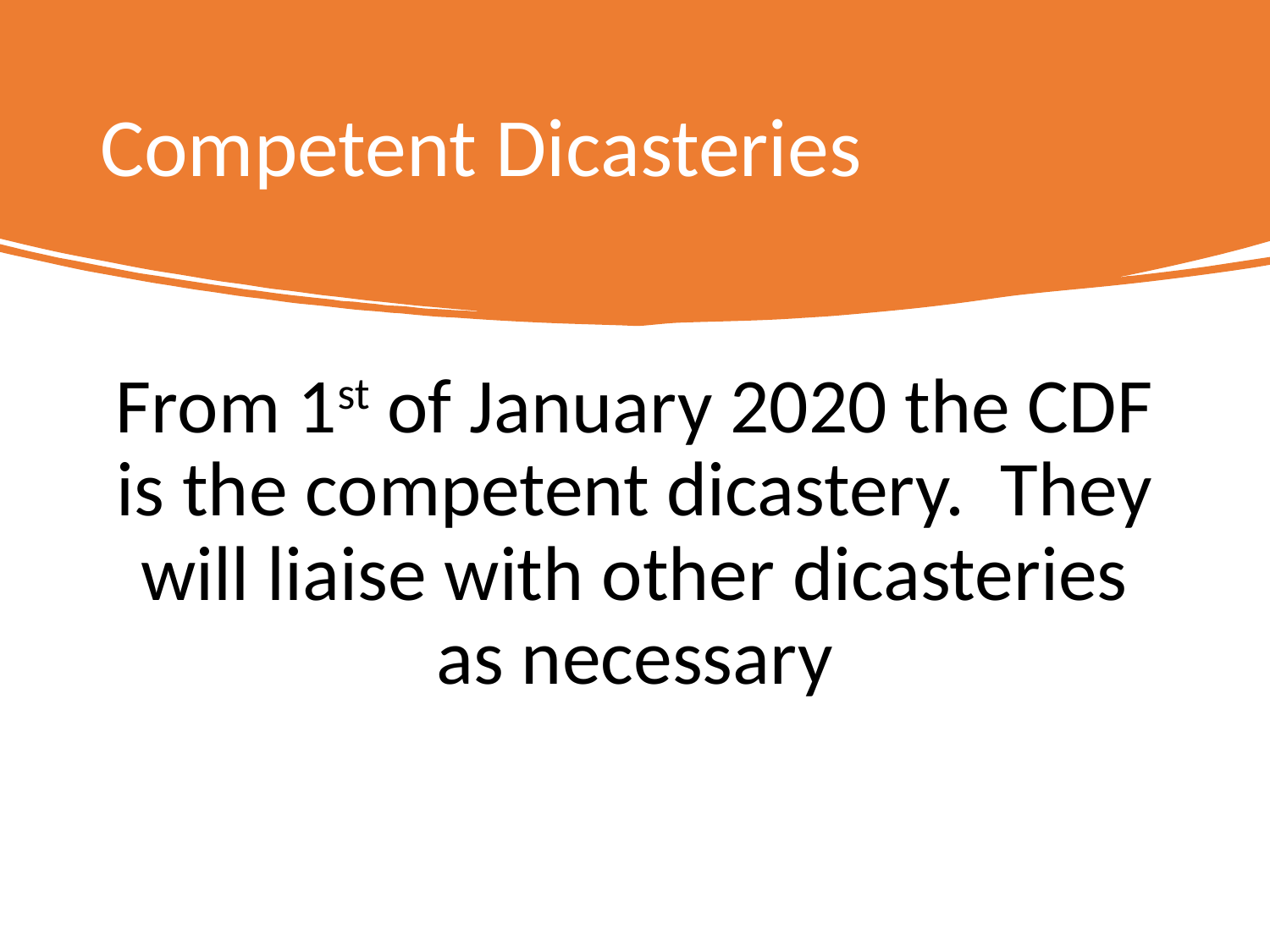

# Competent Dicasteries
From 1st of January 2020 the CDF is the competent dicastery.  They will liaise with other dicasteries as necessary